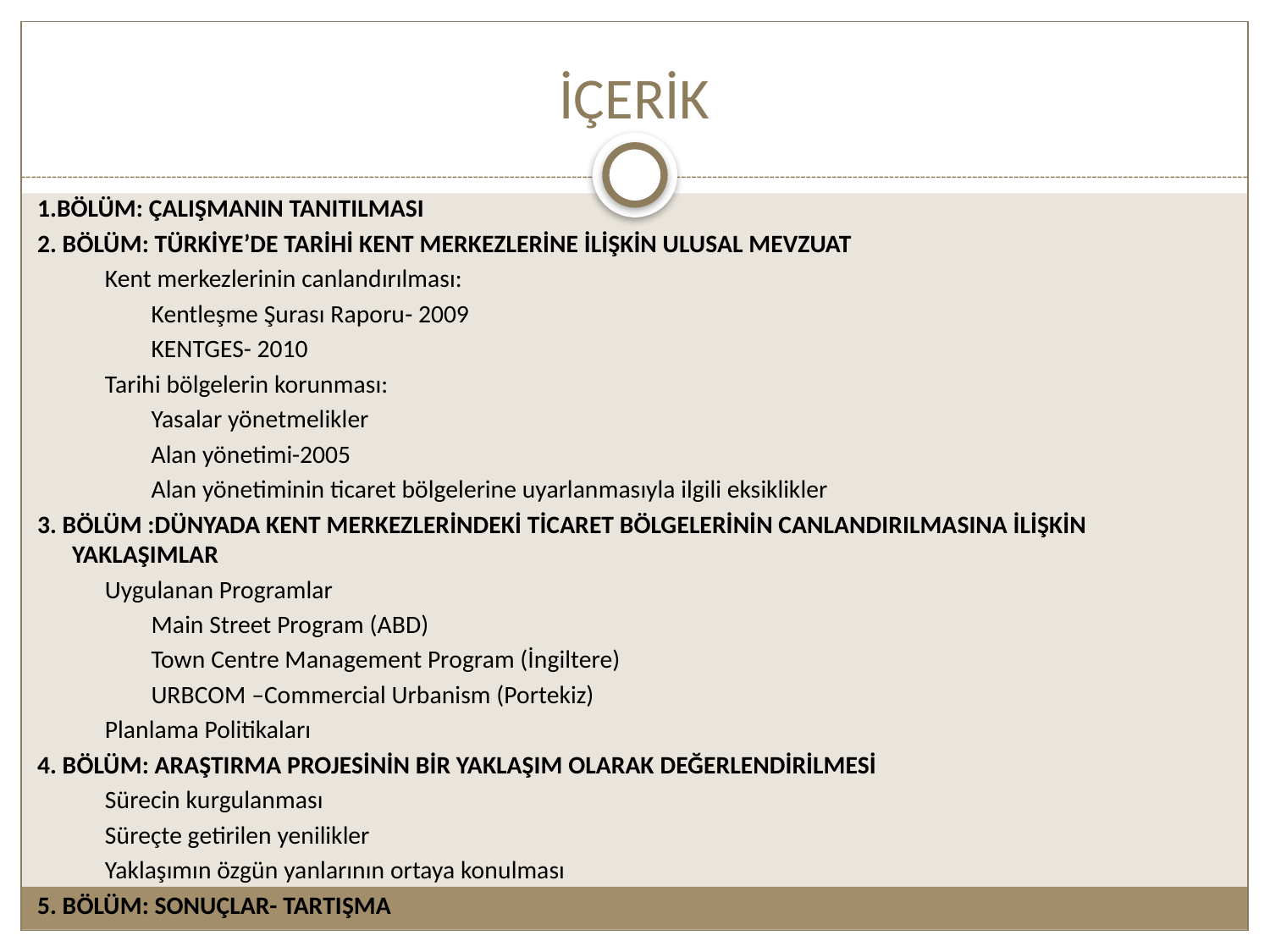

# İÇERİK
1.BÖLÜM: ÇALIŞMANIN TANITILMASI
2. BÖLÜM: TÜRKİYE’DE TARİHİ KENT MERKEZLERİNE İLİŞKİN ULUSAL MEVZUAT
Kent merkezlerinin canlandırılması:
Kentleşme Şurası Raporu- 2009
KENTGES- 2010
Tarihi bölgelerin korunması:
Yasalar yönetmelikler
Alan yönetimi-2005
Alan yönetiminin ticaret bölgelerine uyarlanmasıyla ilgili eksiklikler
3. BÖLÜM :DÜNYADA KENT MERKEZLERİNDEKİ TİCARET BÖLGELERİNİN CANLANDIRILMASINA İLİŞKİN YAKLAŞIMLAR
Uygulanan Programlar
Main Street Program (ABD)
Town Centre Management Program (İngiltere)
URBCOM –Commercial Urbanism (Portekiz)
Planlama Politikaları
4. BÖLÜM: ARAŞTIRMA PROJESİNİN BİR YAKLAŞIM OLARAK DEĞERLENDİRİLMESİ
Sürecin kurgulanması
Süreçte getirilen yenilikler
Yaklaşımın özgün yanlarının ortaya konulması
5. BÖLÜM: SONUÇLAR- TARTIŞMA